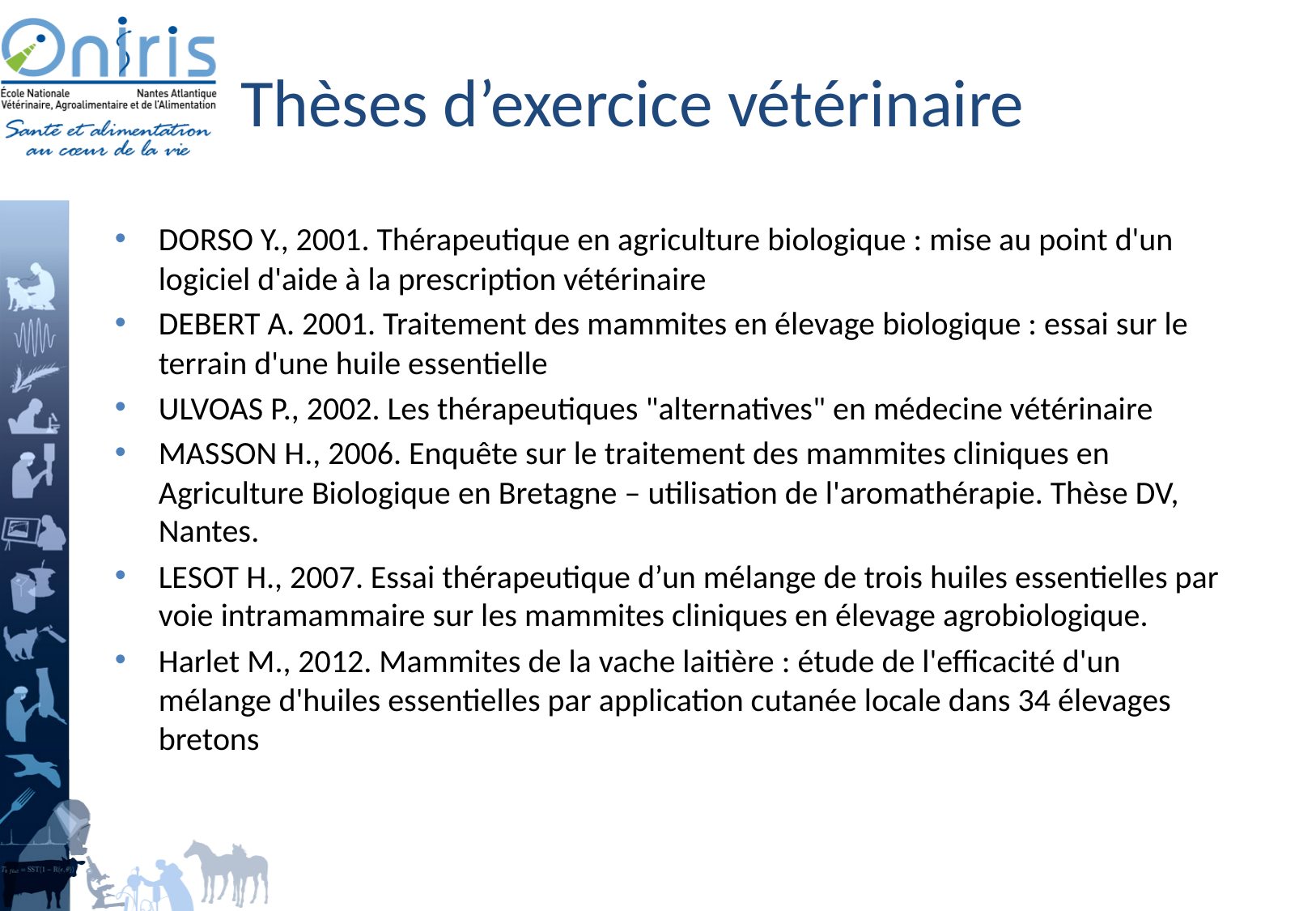

# Thèses d’exercice vétérinaire
DORSO Y., 2001. Thérapeutique en agriculture biologique : mise au point d'un logiciel d'aide à la prescription vétérinaire
DEBERT A. 2001. Traitement des mammites en élevage biologique : essai sur le terrain d'une huile essentielle
ULVOAS P., 2002. Les thérapeutiques "alternatives" en médecine vétérinaire
MASSON H., 2006. Enquête sur le traitement des mammites cliniques en Agriculture Biologique en Bretagne – utilisation de l'aromathérapie. Thèse DV, Nantes.
LESOT H., 2007. Essai thérapeutique d’un mélange de trois huiles essentielles par voie intramammaire sur les mammites cliniques en élevage agrobiologique.
Harlet M., 2012. Mammites de la vache laitière : étude de l'efficacité d'un mélange d'huiles essentielles par application cutanée locale dans 34 élevages bretons